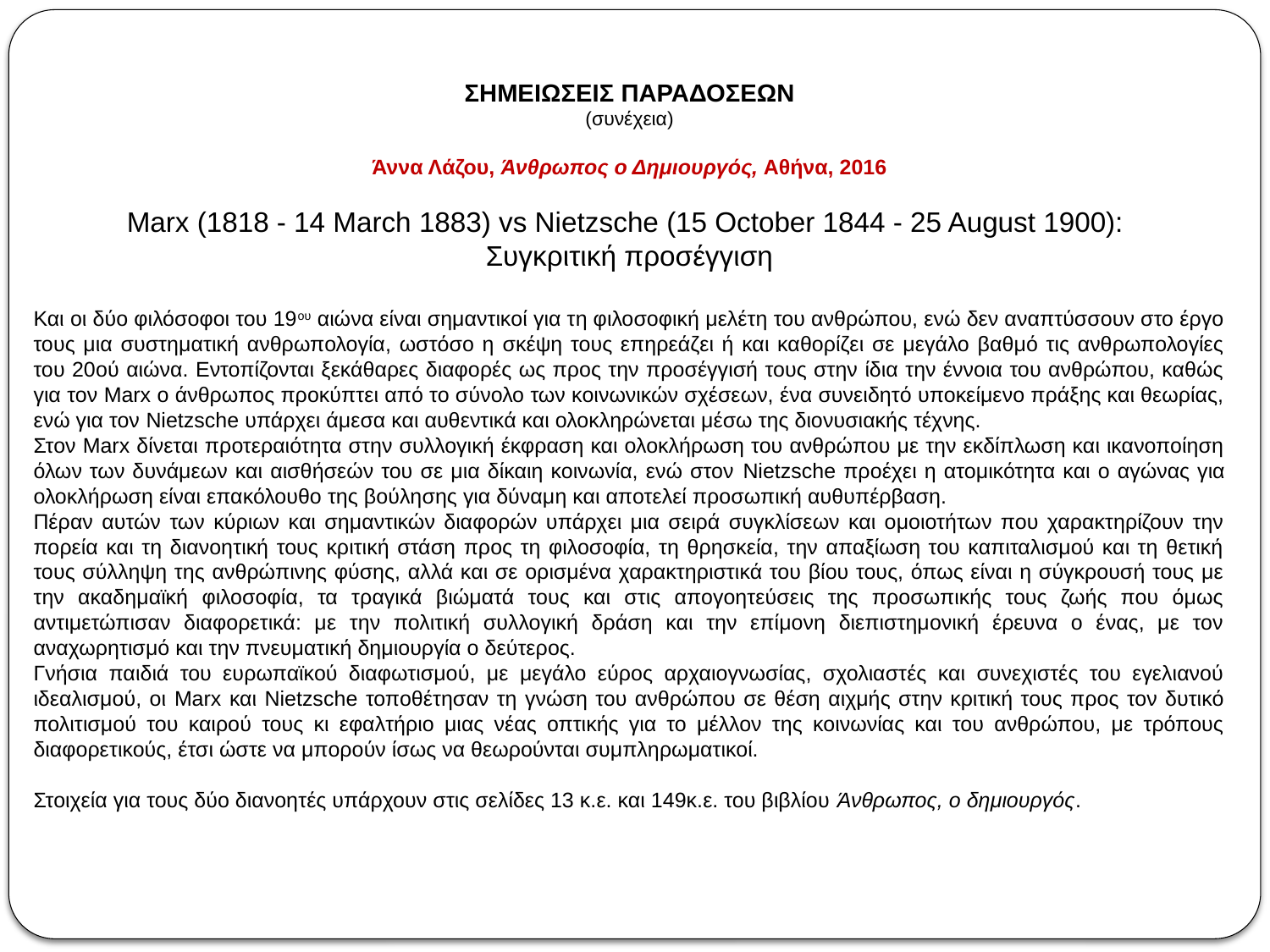

ΣΗΜΕΙΩΣΕΙΣ ΠΑΡΑΔΟΣΕΩΝ
(συνέχεια)

Άννα Λάζου, Άνθρωπος ο Δημιουργός, Αθήνα, 2016

Marx (1818 - 14 March 1883) vs Nietzsche (15 October 1844 - 25 August 1900):
Συγκριτική προσέγγιση

Και οι δύο φιλόσοφοι του 19ου αιώνα είναι σημαντικοί για τη φιλοσοφική μελέτη του ανθρώπου, ενώ δεν αναπτύσσουν στο έργο τους μια συστηματική ανθρωπολογία, ωστόσο η σκέψη τους επηρεάζει ή και καθορίζει σε μεγάλο βαθμό τις ανθρωπολογίες του 20ού αιώνα. Εντοπίζονται ξεκάθαρες διαφορές ως προς την προσέγγισή τους στην ίδια την έννοια του ανθρώπου, καθώς για τον Marx ο άνθρωπος προκύπτει από το σύνολο των κοινωνικών σχέσεων, ένα συνειδητό υποκείμενο πράξης και θεωρίας, ενώ για τον Nietzsche υπάρχει άμεσα και αυθεντικά και ολοκληρώνεται μέσω της διονυσιακής τέχνης.
Στον Marx δίνεται προτεραιότητα στην συλλογική έκφραση και ολοκλήρωση του ανθρώπου με την εκδίπλωση και ικανοποίηση όλων των δυνάμεων και αισθήσεών του σε μια δίκαιη κοινωνία, ενώ στον Nietzsche προέχει η ατομικότητα και ο αγώνας για ολοκλήρωση είναι επακόλουθο της βούλησης για δύναμη και αποτελεί προσωπική αυθυπέρβαση.
Πέραν αυτών των κύριων και σημαντικών διαφορών υπάρχει μια σειρά συγκλίσεων και ομοιοτήτων που χαρακτηρίζουν την πορεία και τη διανοητική τους κριτική στάση προς τη φιλοσοφία, τη θρησκεία, την απαξίωση του καπιταλισμού και τη θετική τους σύλληψη της ανθρώπινης φύσης, αλλά και σε ορισμένα χαρακτηριστικά του βίου τους, όπως είναι η σύγκρουσή τους με την ακαδημαϊκή φιλοσοφία, τα τραγικά βιώματά τους και στις απογοητεύσεις της προσωπικής τους ζωής που όμως αντιμετώπισαν διαφορετικά: με την πολιτική συλλογική δράση και την επίμονη διεπιστημονική έρευνα ο ένας, με τον αναχωρητισμό και την πνευματική δημιουργία ο δεύτερος.
Γνήσια παιδιά του ευρωπαϊκού διαφωτισμού, με μεγάλο εύρος αρχαιογνωσίας, σχολιαστές και συνεχιστές του εγελιανού ιδεαλισμού, οι Marx και Nietzsche τοποθέτησαν τη γνώση του ανθρώπου σε θέση αιχμής στην κριτική τους προς τον δυτικό πολιτισμού του καιρού τους κι εφαλτήριο μιας νέας οπτικής για το μέλλον της κοινωνίας και του ανθρώπου, με τρόπους διαφορετικούς, έτσι ώστε να μπορούν ίσως να θεωρούνται συμπληρωματικοί.

Στοιχεία για τους δύο διανοητές υπάρχουν στις σελίδες 13 κ.ε. και 149κ.ε. του βιβλίου Άνθρωπος, ο δημιουργός.